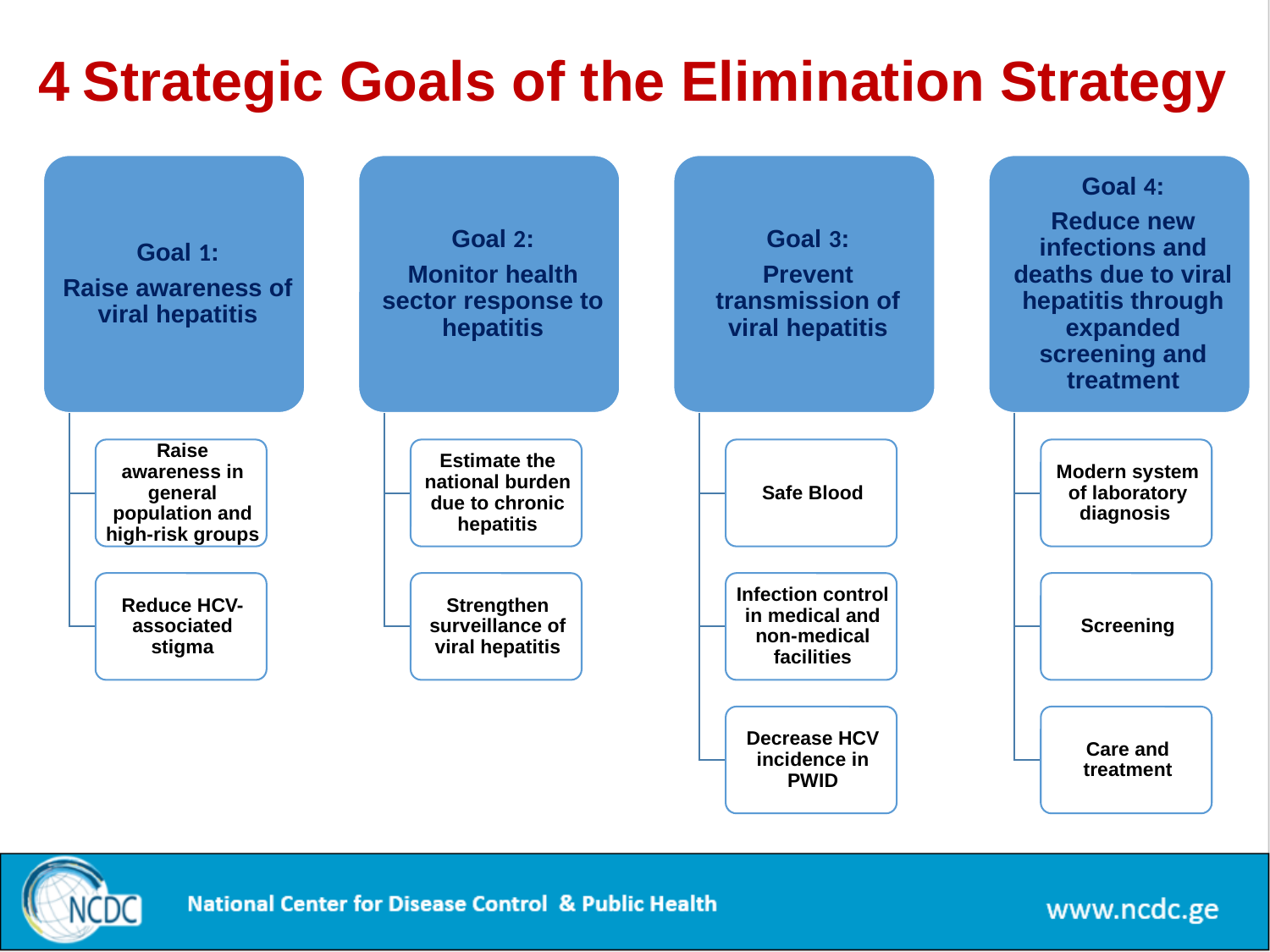

# 4 Strategic Goals of the Elimination Strategy
Goal 1:
Raise awareness of viral hepatitis
Raise awareness in general population and high-risk groups
Reduce HCV-associated stigma
Goal 2:
Monitor health sector response to hepatitis
Estimate the national burden due to chronic hepatitis
Strengthen surveillance of viral hepatitis
Goal 3:
Prevent transmission of viral hepatitis
Safe Blood
Infection control in medical and non-medical facilities
Decrease HCV incidence in PWID
Goal 4:
Reduce new infections and deaths due to viral hepatitis through expanded screening and treatment
Modern system of laboratory diagnosis
Screening
Care and treatment